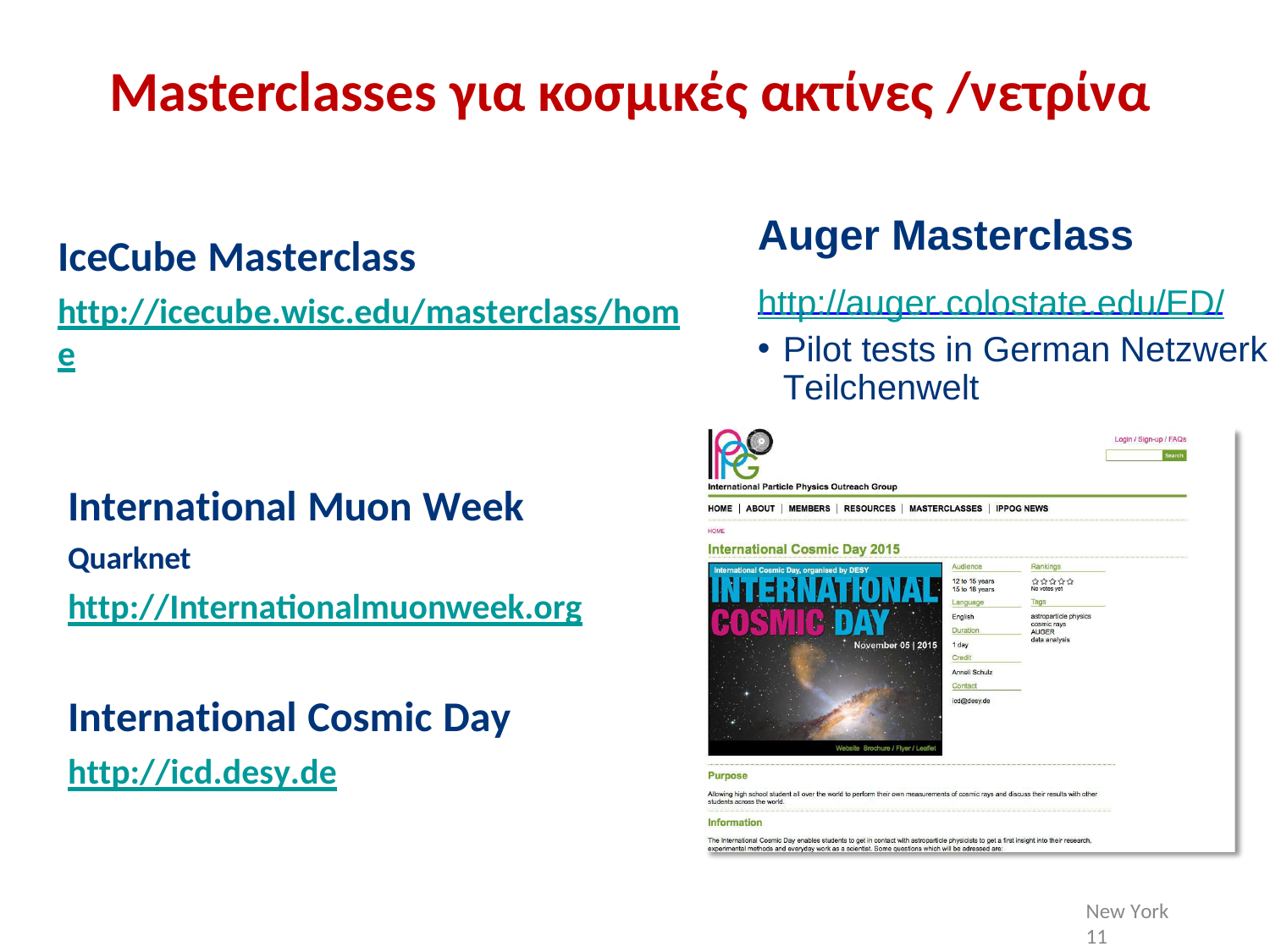

Masterclasses για κοσμικές ακτίνες /νετρίνα
Auger Masterclass
http://auger.colostate.edu/ED/
Pilot tests in German Netzwerk Teilchenwelt
IceCube Masterclass
http://icecube.wisc.edu/masterclass/home

International Muon Week
Quarknet
http://Internationalmuonweek.org

International Cosmic Day
http://icd.desy.de
New York 11